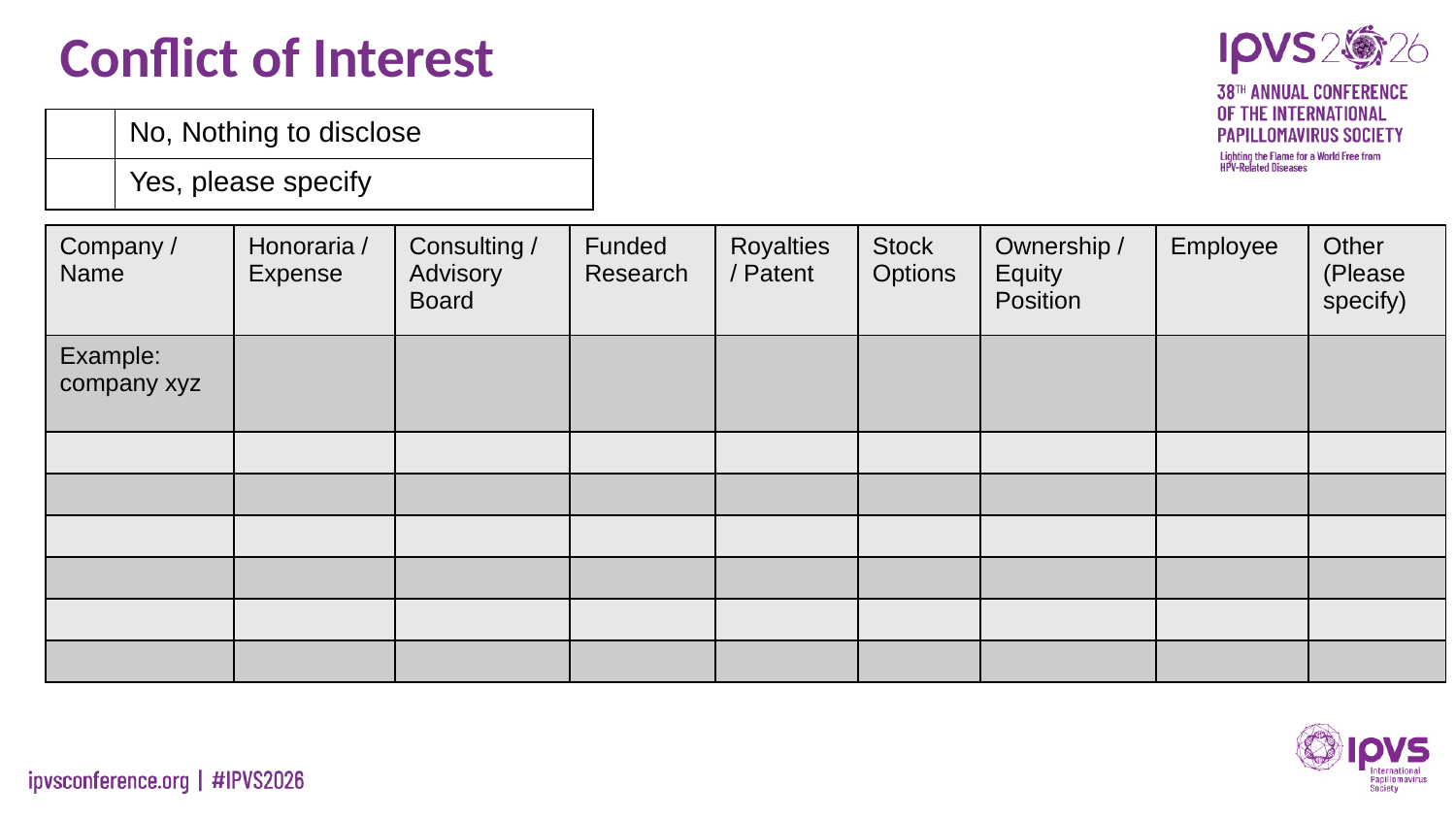

# Conflict of Interest
|  | No, Nothing to disclose |
| --- | --- |
|  | Yes, please specify |
| Company / Name | Honoraria / Expense | Consulting / Advisory Board | Funded Research | Royalties / Patent | Stock Options | Ownership / Equity Position | Employee | Other (Please specify) |
| --- | --- | --- | --- | --- | --- | --- | --- | --- |
| Example: company xyz |  |  |  |  |  |  |  |  |
|  |  |  |  |  |  |  |  |  |
|  |  |  |  |  |  |  |  |  |
|  |  |  |  |  |  |  |  |  |
|  |  |  |  |  |  |  |  |  |
|  |  |  |  |  |  |  |  |  |
|  |  |  |  |  |  |  |  |  |